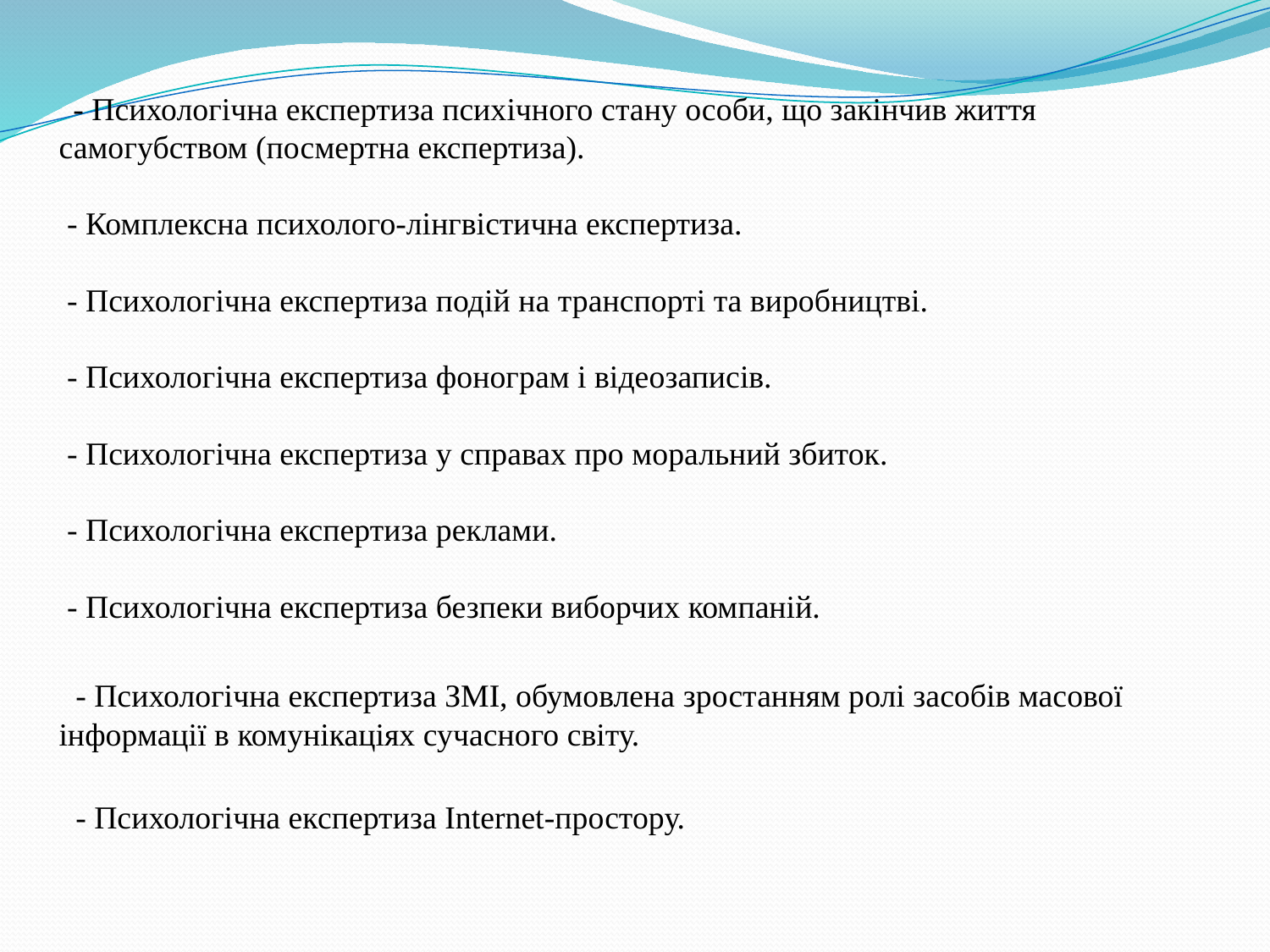

- Психологічна експертиза психічного стану особи, що закінчив життя самогубством (посмертна експертиза).
 - Комплексна психолого-лінгвістична експертиза.
 - Психологічна експертиза подій на транспорті та виробництві.
 - Психологічна експертиза фонограм і відеозаписів.
 - Психологічна експертиза у справах про моральний збиток.
 - Психологічна експертиза реклами.
 - Психологічна експертиза безпеки виборчих компаній.

      - Психологічна експертиза ЗМІ, обумовлена ​​зростанням ролі засобів масової інформації в комунікаціях сучасного світу.
      - Психологічна експертиза Internet-простору.